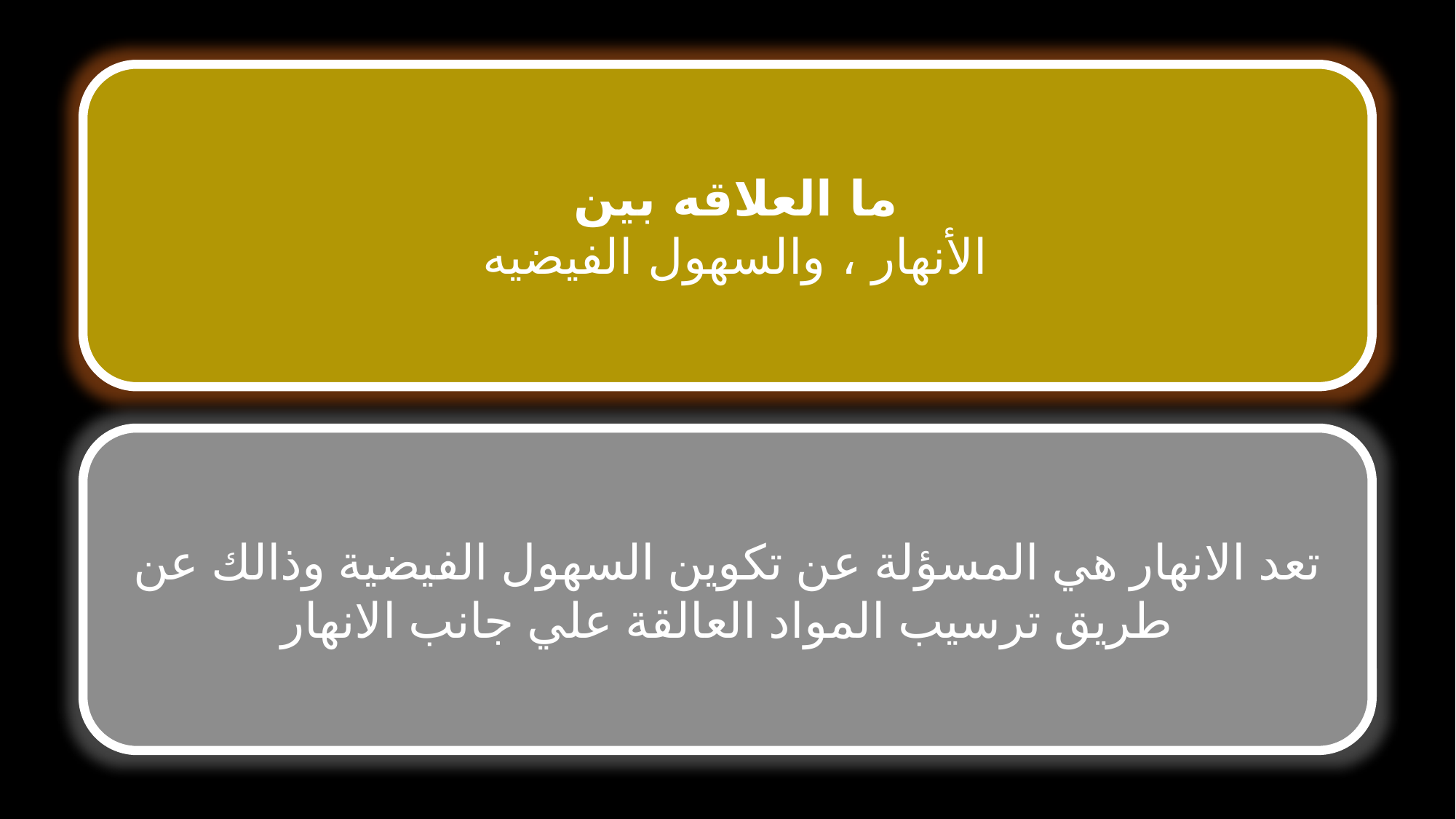

ما العلاقه بين
الأنهار ، والسهول الفيضيه
تعد الانهار هي المسؤلة عن تكوين السهول الفيضية وذالك عن طريق ترسيب المواد العالقة علي جانب الانهار